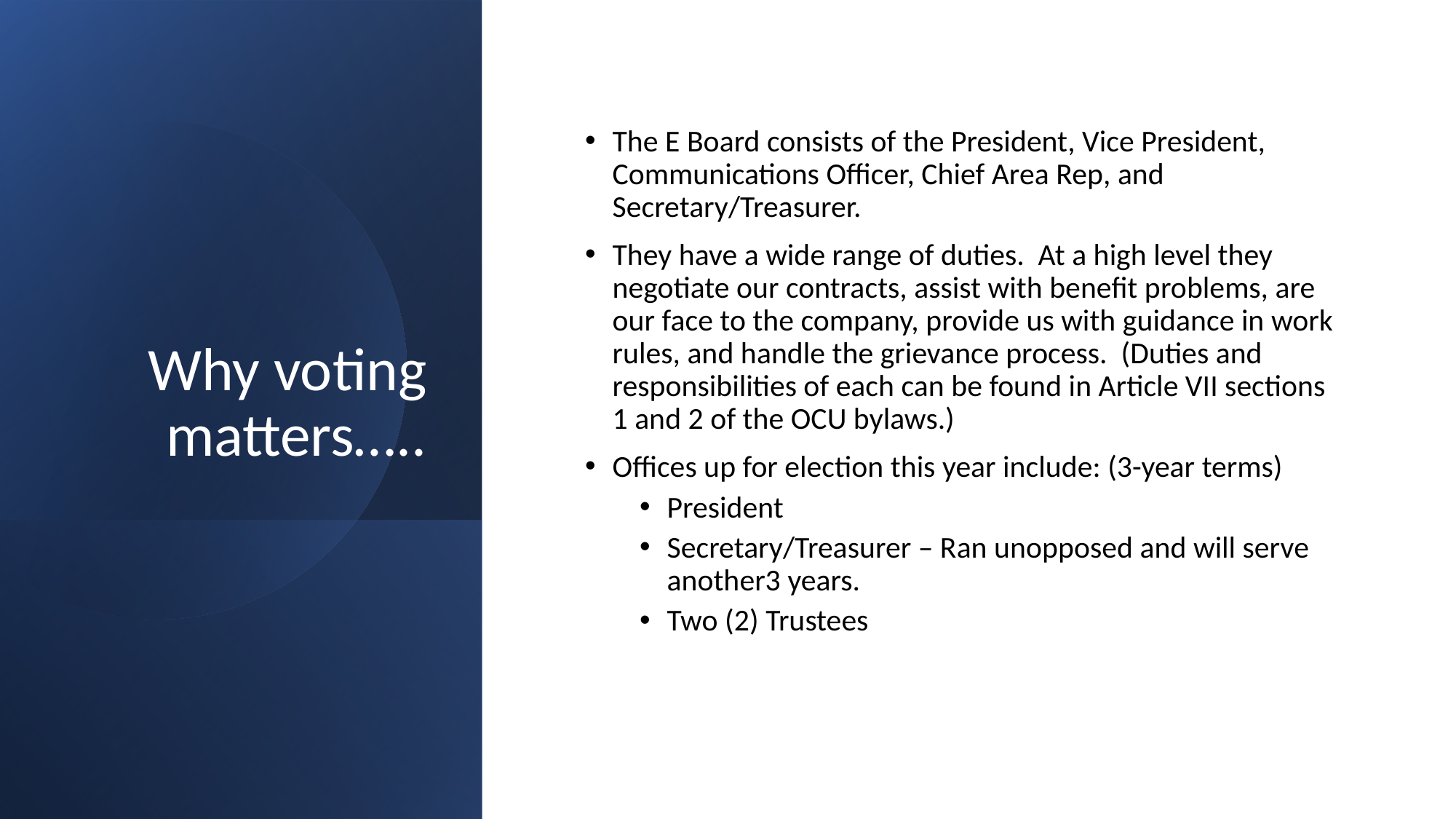

# Why voting matters…..
The E Board consists of the President, Vice President, Communications Officer, Chief Area Rep, and Secretary/Treasurer.
They have a wide range of duties.  At a high level they negotiate our contracts, assist with benefit problems, are our face to the company, provide us with guidance in work rules, and handle the grievance process.  (Duties and responsibilities of each can be found in Article VII sections 1 and 2 of the OCU bylaws.)
Offices up for election this year include: (3-year terms)
President
Secretary/Treasurer – Ran unopposed and will serve another3 years.
Two (2) Trustees